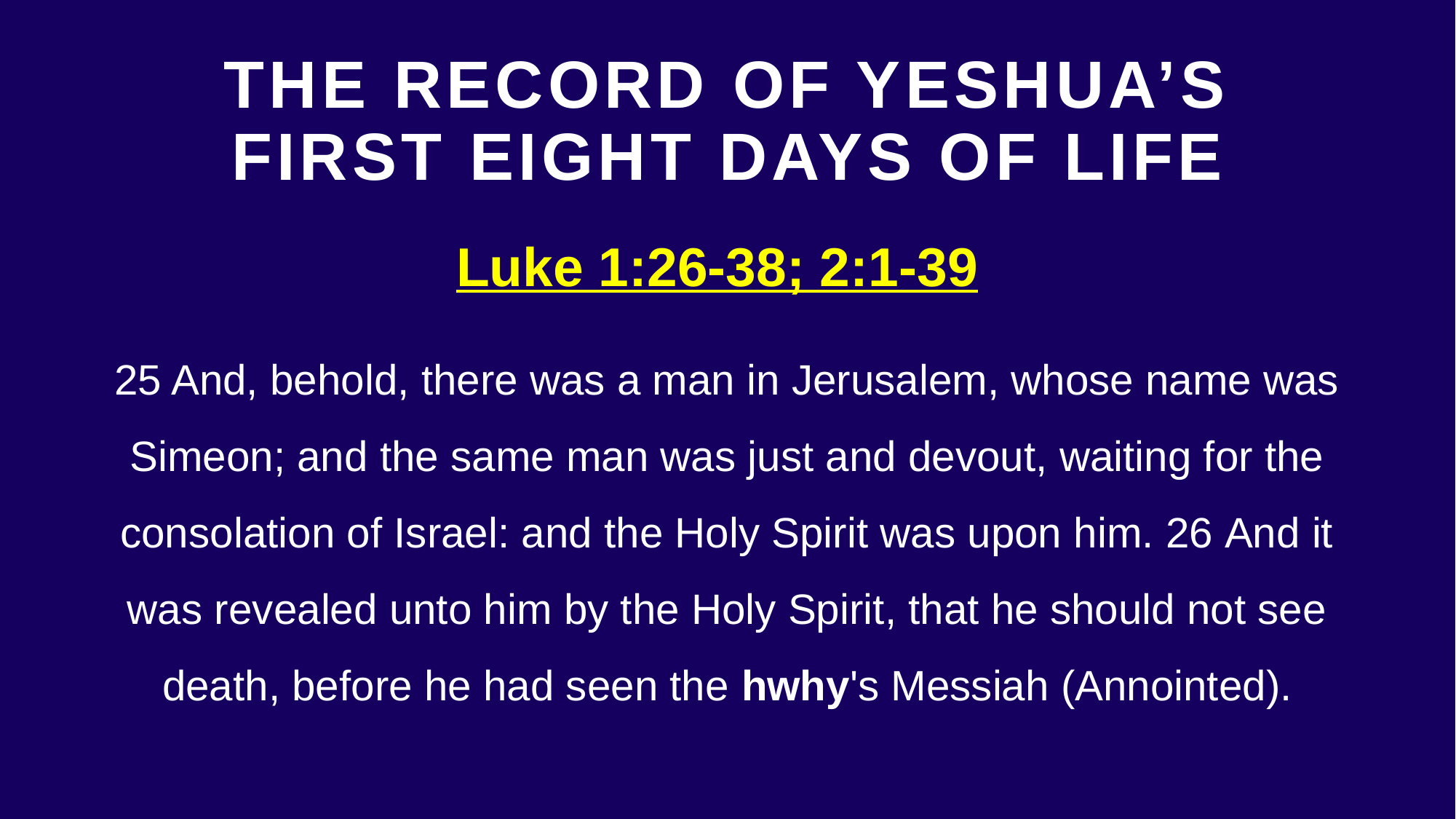

# The Record Of Yeshua’s first eight days of life
Luke 1:26-38; 2:1-39
25 And, behold, there was a man in Jerusalem, whose name was Simeon; and the same man was just and devout, waiting for the consolation of Israel: and the Holy Spirit was upon him. 26 And it was revealed unto him by the Holy Spirit, that he should not see death, before he had seen the hwhy's Messiah (Annointed).